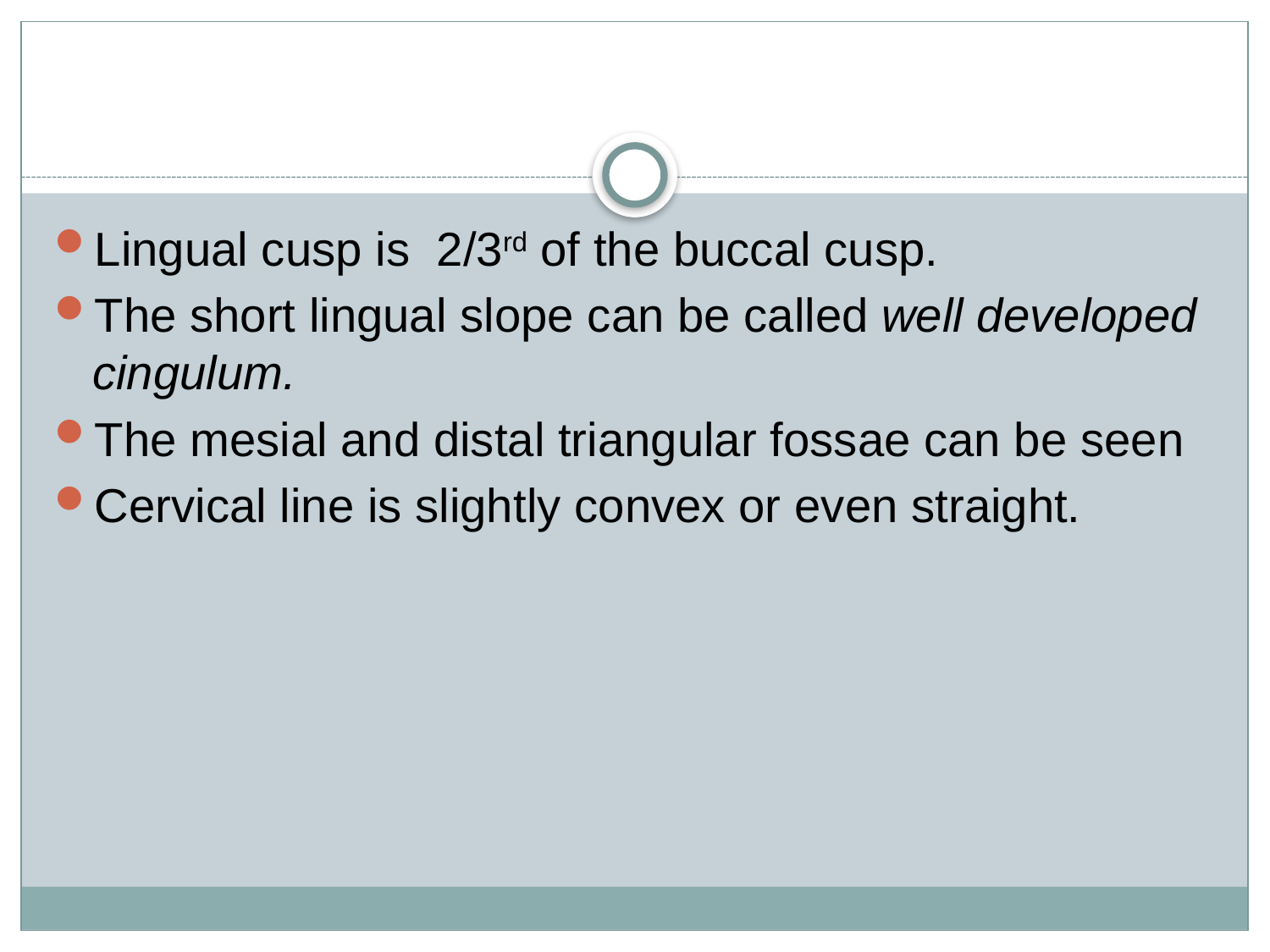

#
Lingual cusp is  2/3rd of the buccal cusp.
The short lingual slope can be called well developed cingulum.
The mesial and distal triangular fossae can be seen
Cervical line is slightly convex or even straight.